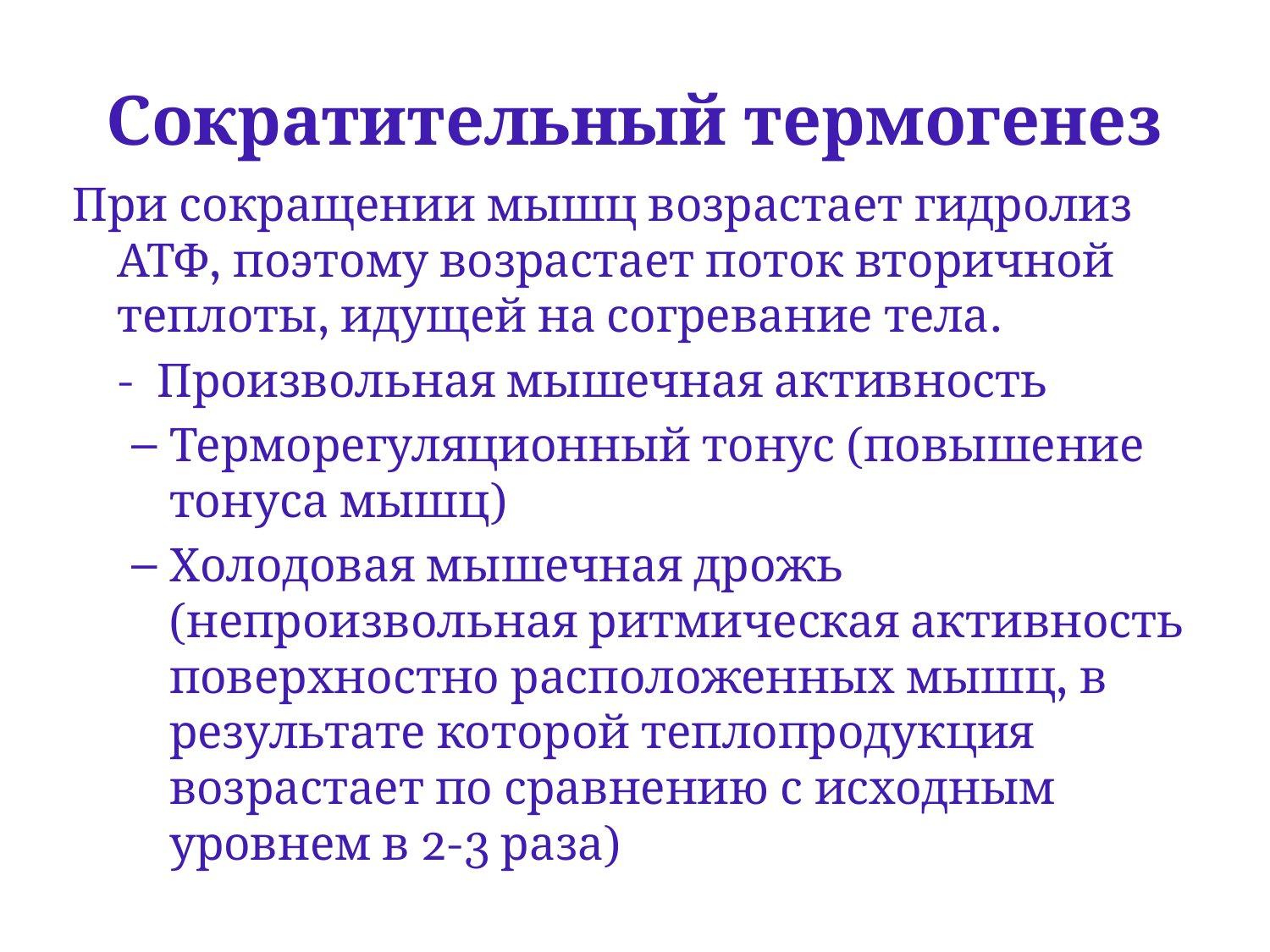

# Сократительный термогенез
При сокращении мышц возрастает гидролиз АТФ, поэтому возрастает поток вторичной теплоты, идущей на согревание тела.
    -  Произвольная мышечная активность
Терморегуляционный тонус (повышение тонуса мышц)
Холодовая мышечная дрожь (непроизвольная ритмическая активность поверхностно расположенных мышц, в результате которой теплопродукция возрастает по сравнению с исходным уровнем в 2-3 раза)